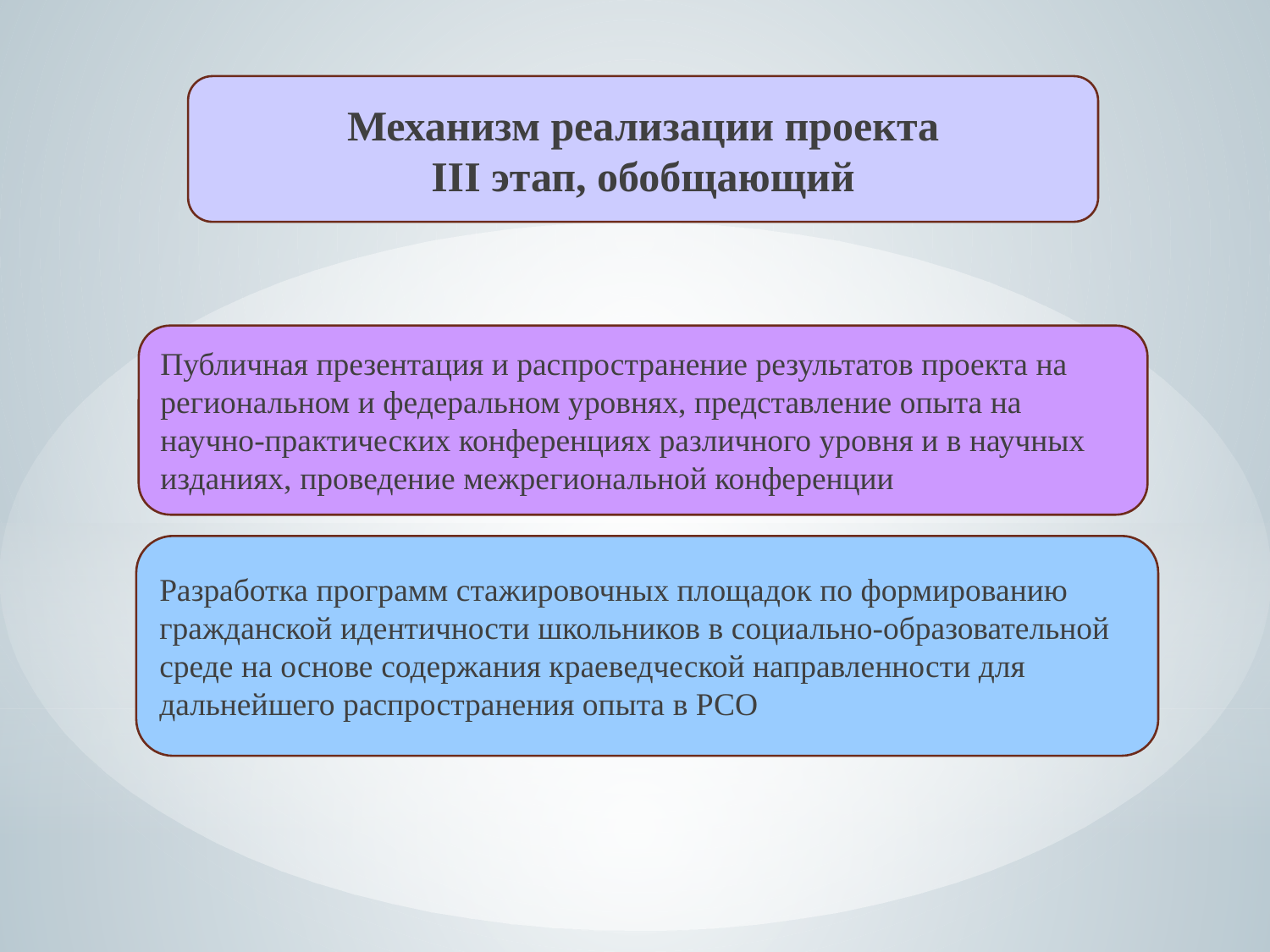

Механизм реализации проекта
III этап, обобщающий
Публичная презентация и распространение результатов проекта на региональном и федеральном уровнях, представление опыта на научно-практических конференциях различного уровня и в научных изданиях, проведение межрегиональной конференции

Разработка программ стажировочных площадок по формированию гражданской идентичности школьников в социально-образовательной среде на основе содержания краеведческой направленности для дальнейшего распространения опыта в РСО